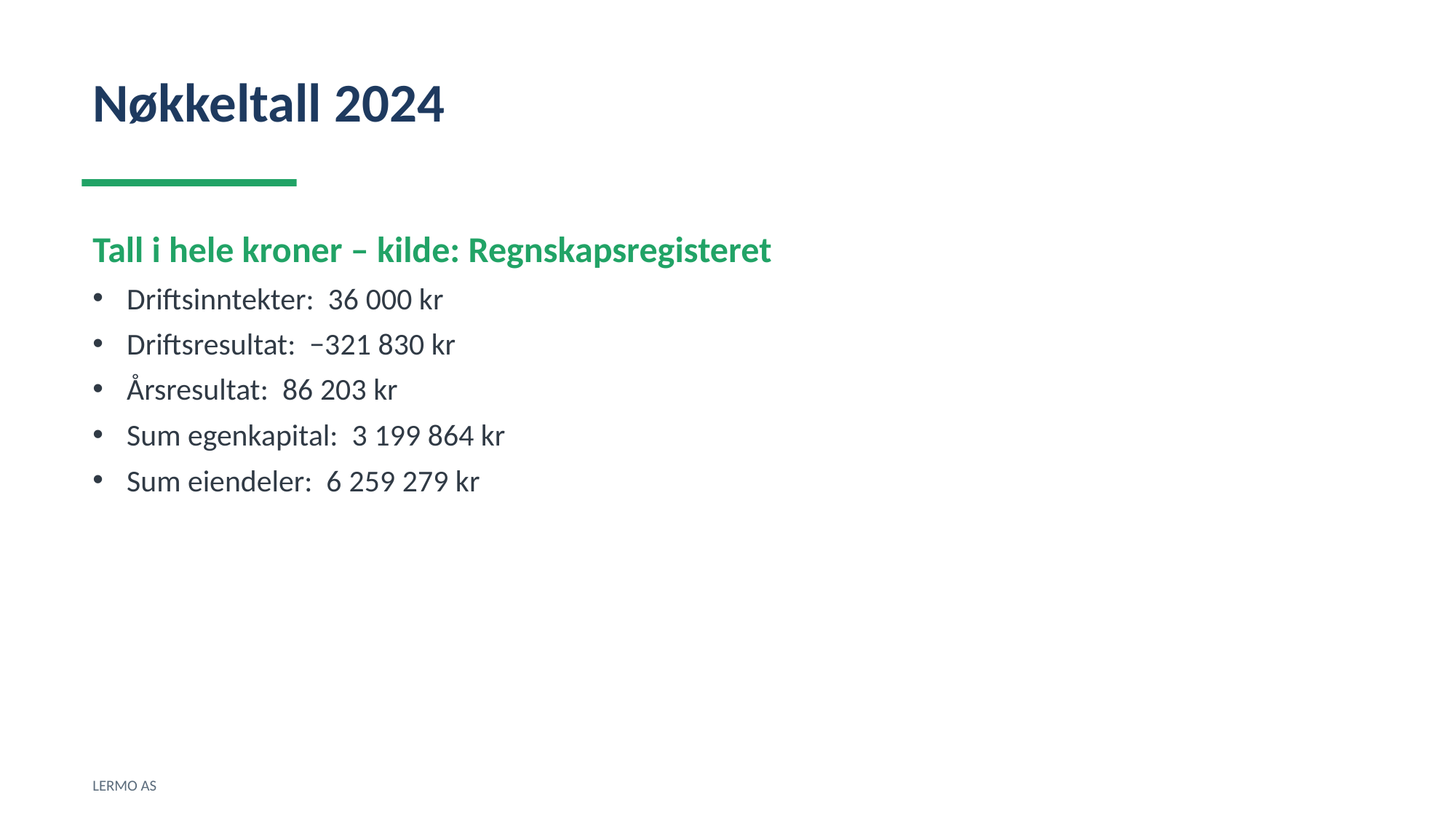

Nøkkeltall 2024

Tall i hele kroner – kilde: Regnskapsregisteret
Driftsinntekter:  36 000 kr
Driftsresultat:  −321 830 kr
Årsresultat:  86 203 kr
Sum egenkapital:  3 199 864 kr
Sum eiendeler:  6 259 279 kr
LERMO AS